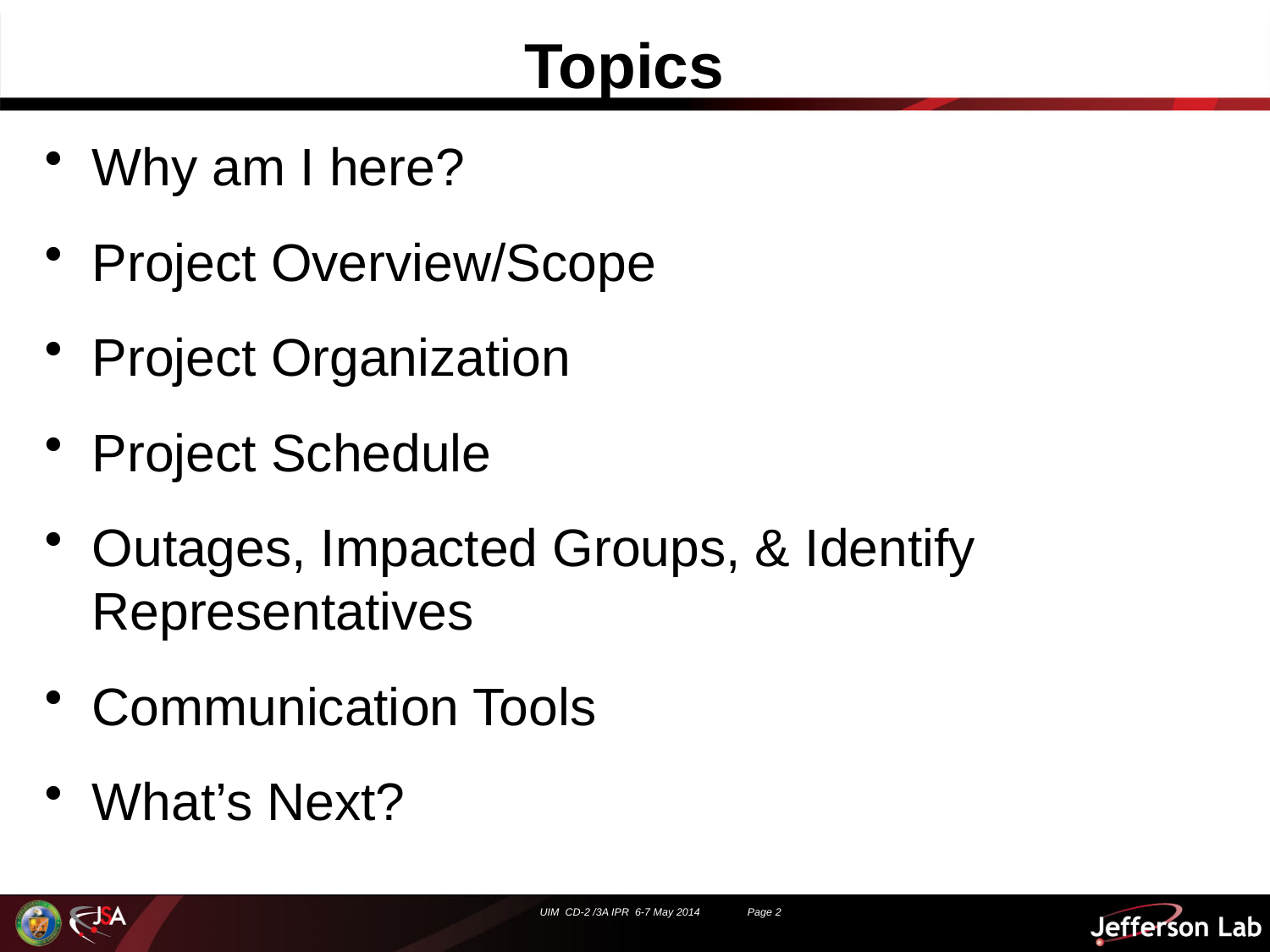

# Topics
Why am I here?
Project Overview/Scope
Project Organization
Project Schedule
Outages, Impacted Groups, & Identify Representatives
Communication Tools
What’s Next?